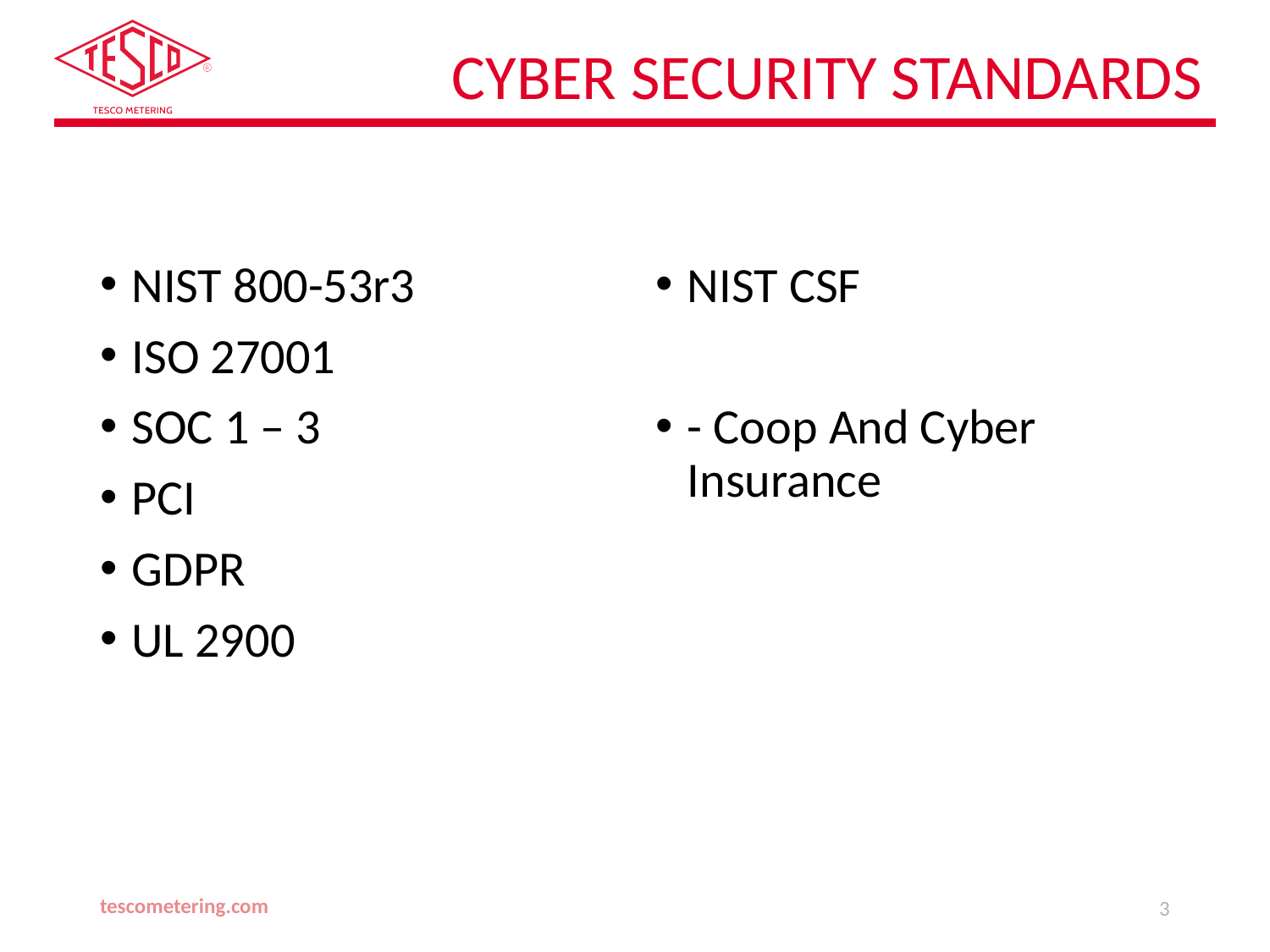

# Cyber Security Standards
NIST 800-53r3
ISO 27001
SOC 1 – 3
PCI
GDPR
UL 2900

NIST CSF

- Coop And Cyber Insurance
tescometering.com
3